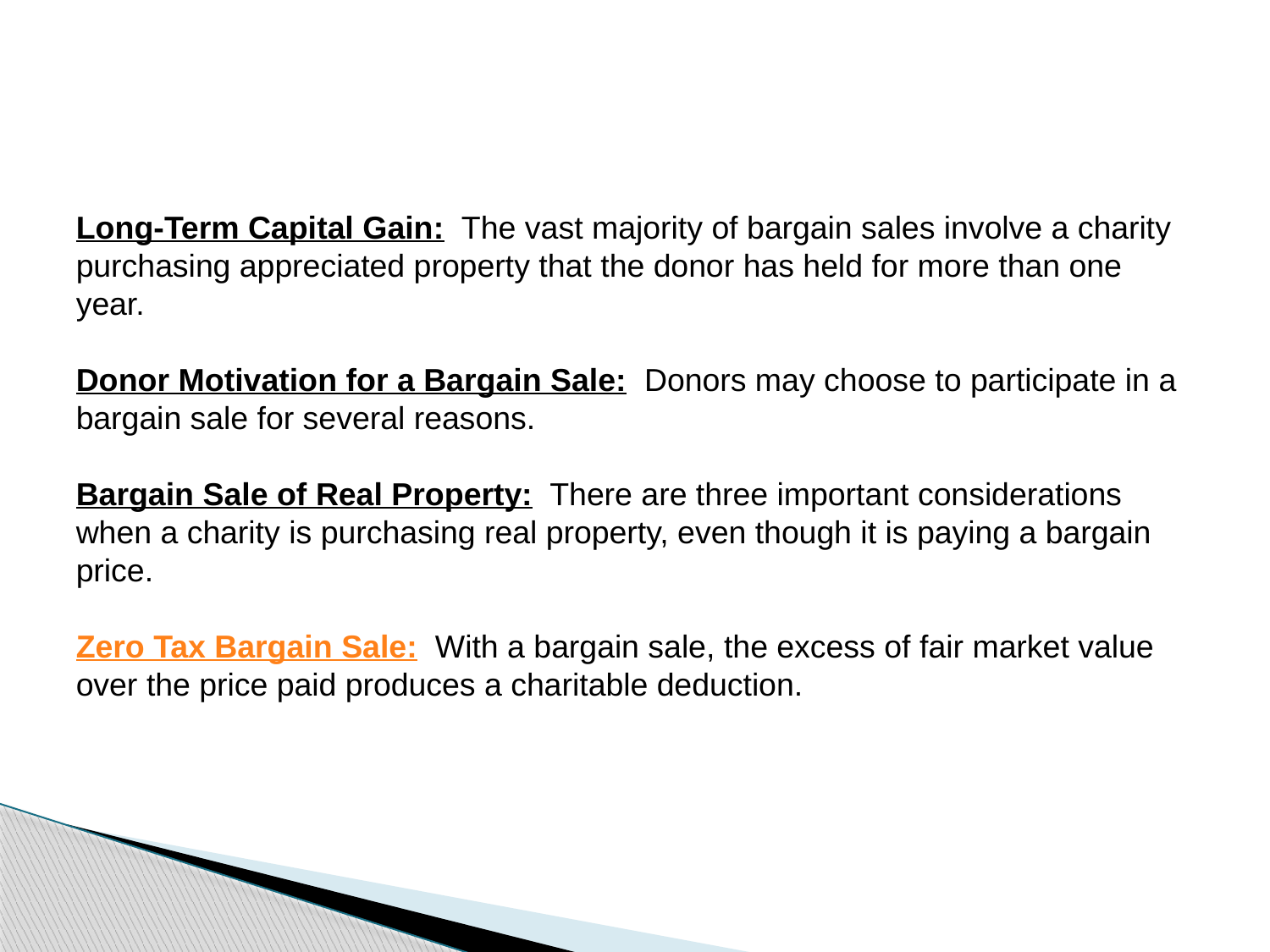

Long-Term Capital Gain:  The vast majority of bargain sales involve a charity purchasing appreciated property that the donor has held for more than one year.
Donor Motivation for a Bargain Sale:  Donors may choose to participate in a bargain sale for several reasons.
Bargain Sale of Real Property:  There are three important considerations when a charity is purchasing real property, even though it is paying a bargain price.
Zero Tax Bargain Sale:  With a bargain sale, the excess of fair market value over the price paid produces a charitable deduction.